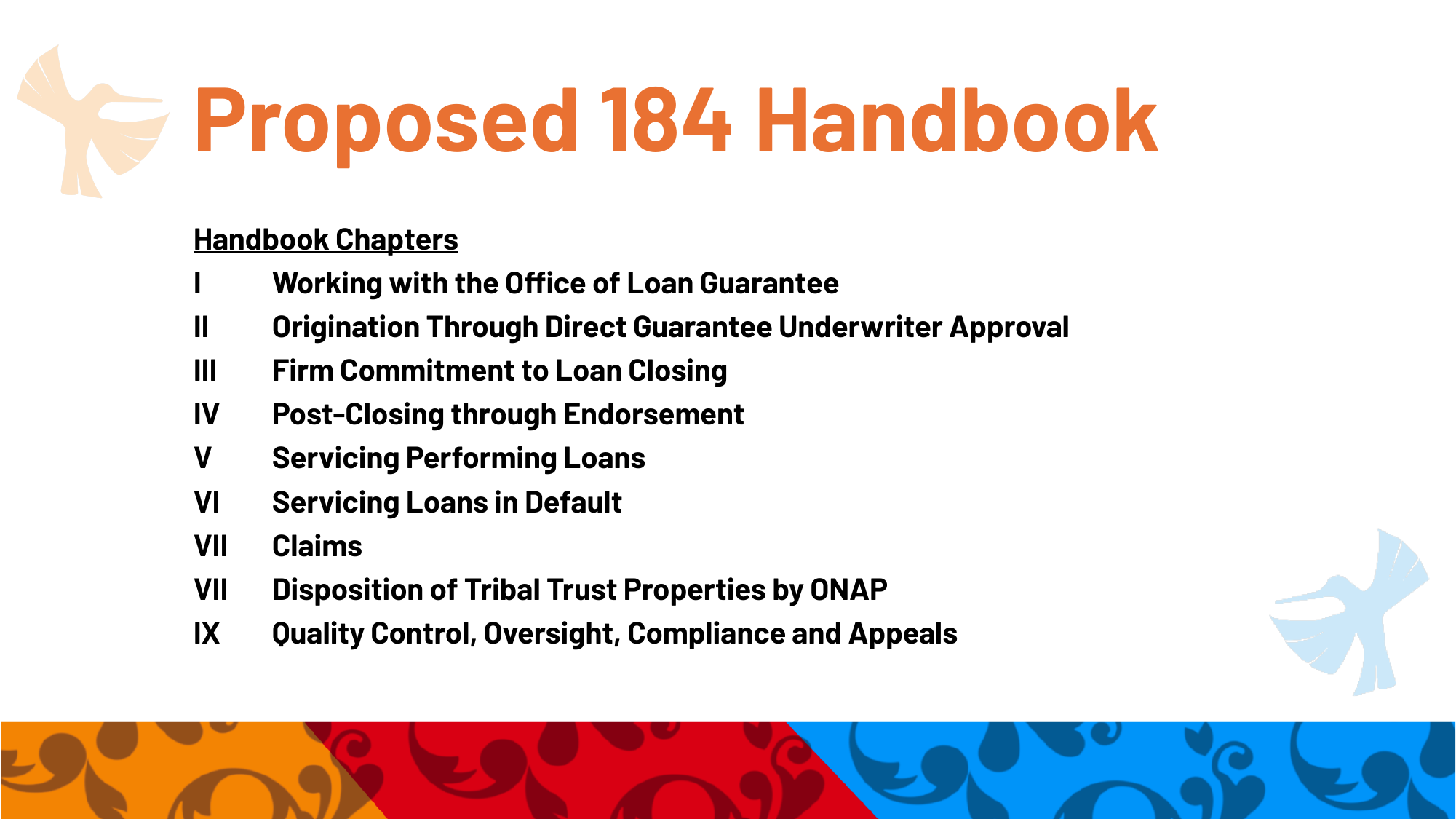

# Proposed 184 Handbook
Handbook Chapters
I	Working with the Office of Loan Guarantee
II	Origination Through Direct Guarantee Underwriter Approval
III	Firm Commitment to Loan Closing
IV	Post-Closing through Endorsement
V	Servicing Performing Loans
VI	Servicing Loans in Default
VII	Claims
VII	Disposition of Tribal Trust Properties by ONAP
IX	Quality Control, Oversight, Compliance and Appeals